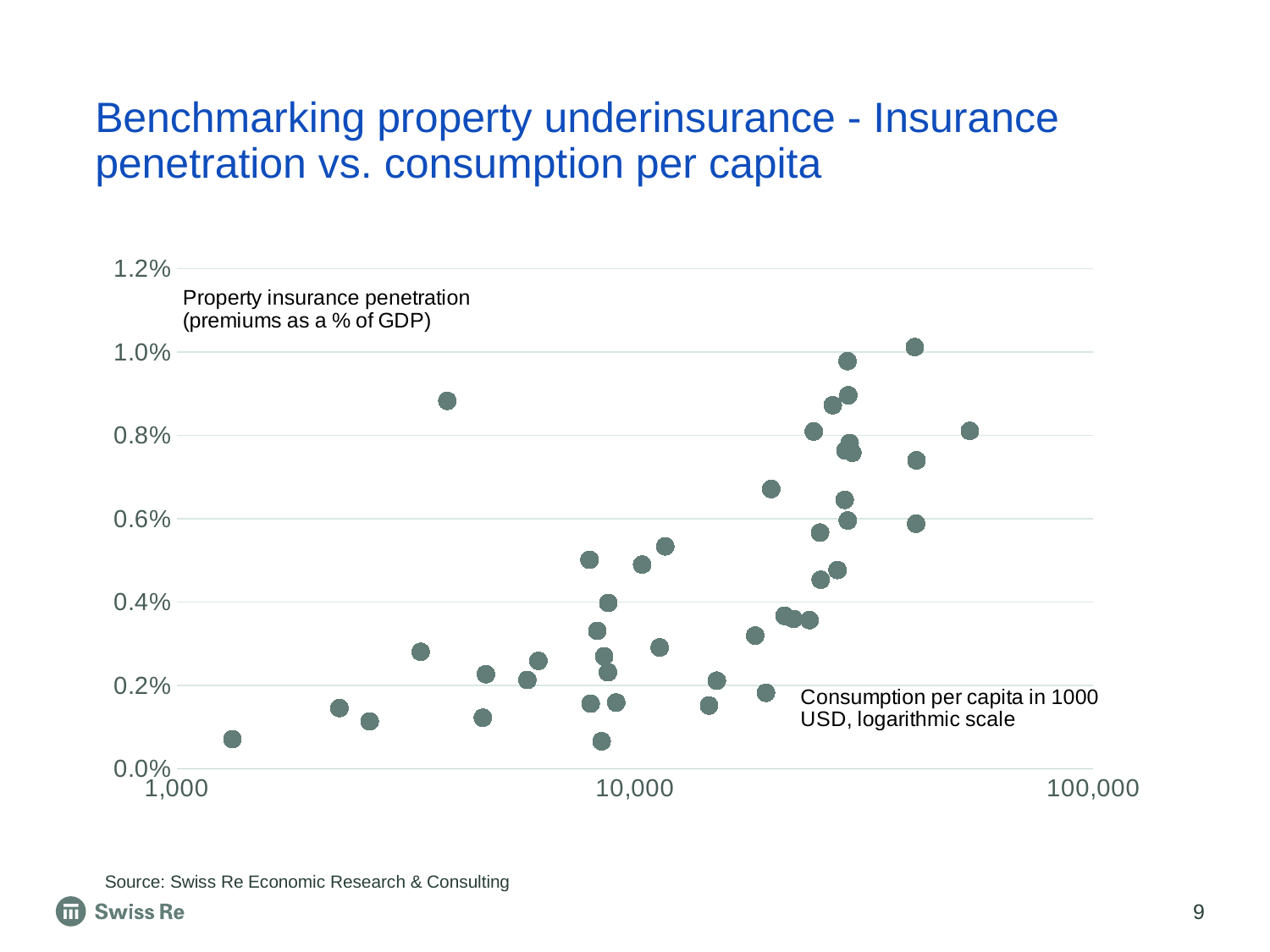

# Benchmarking property underinsurance - Insurance penetration vs. consumption per capita

### Chart

| Category |  |
|---|---|
Source: Swiss Re Economic Research & Consulting
9